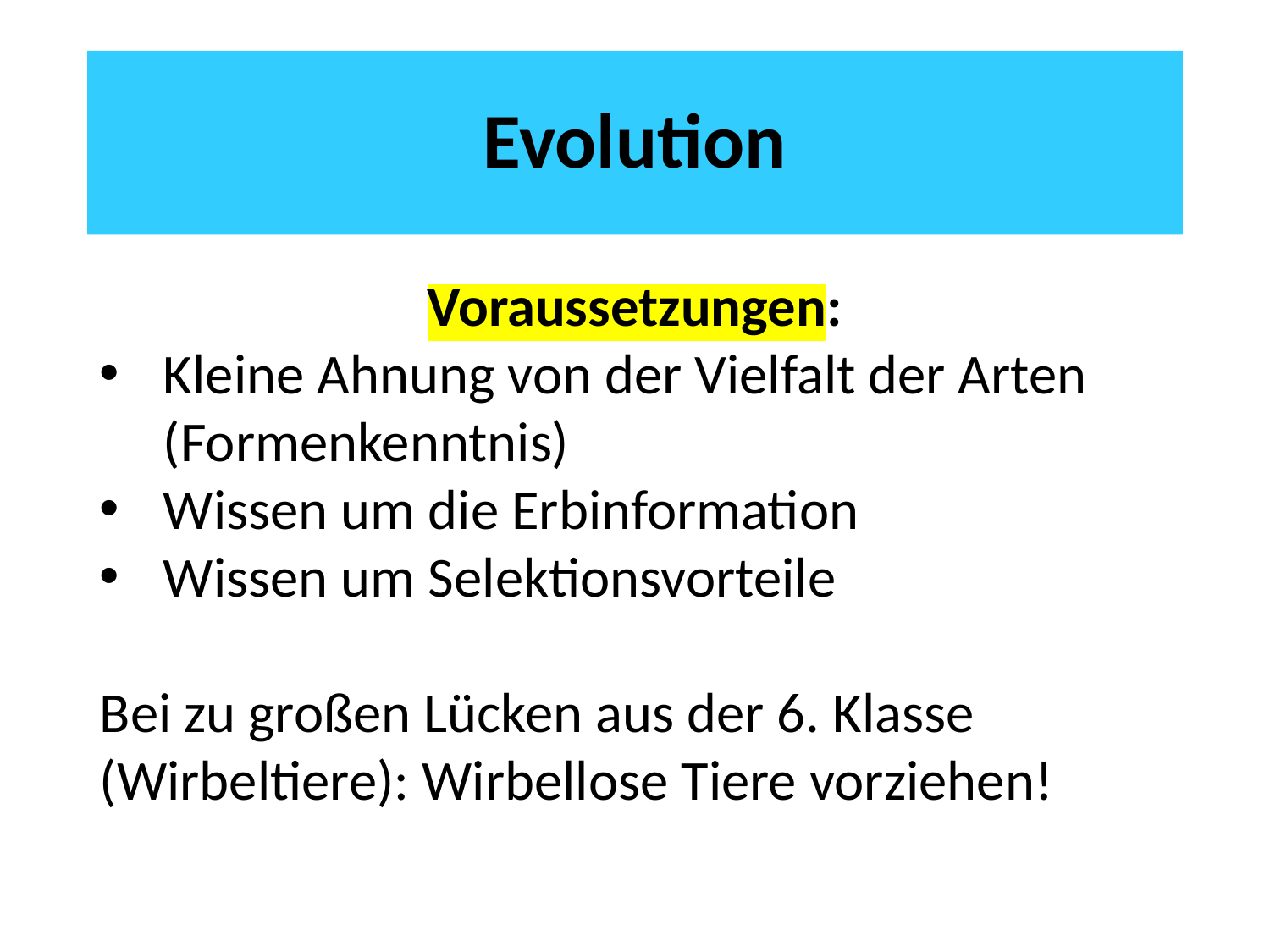

# Evolution
Voraussetzungen:
Kleine Ahnung von der Vielfalt der Arten (Formenkenntnis)
Wissen um die Erbinformation
Wissen um Selektionsvorteile

Bei zu großen Lücken aus der 6. Klasse (Wirbeltiere): Wirbellose Tiere vorziehen!